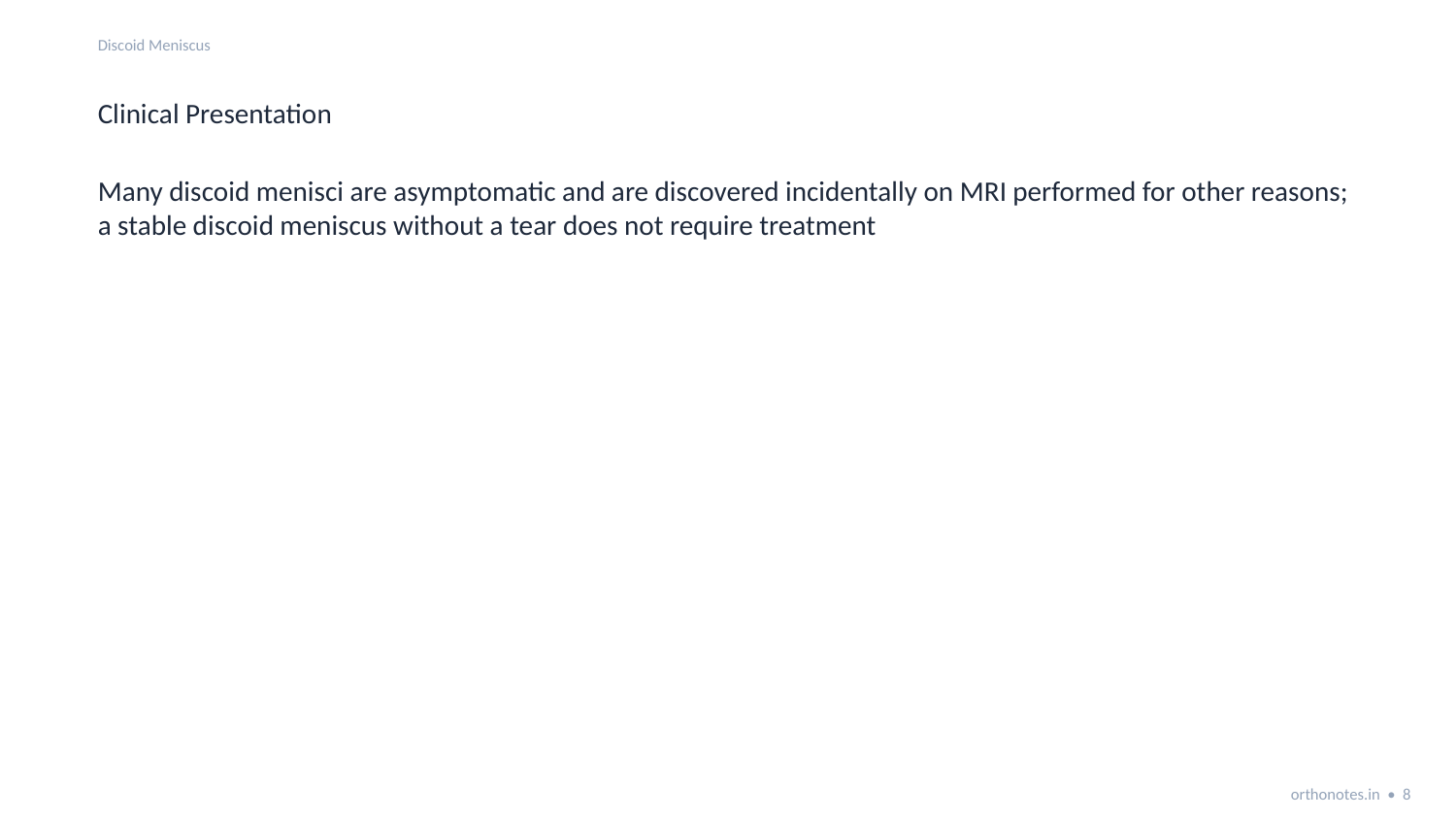

Discoid Meniscus
Clinical Presentation
Many discoid menisci are asymptomatic and are discovered incidentally on MRI performed for other reasons; a stable discoid meniscus without a tear does not require treatment
orthonotes.in  •  8